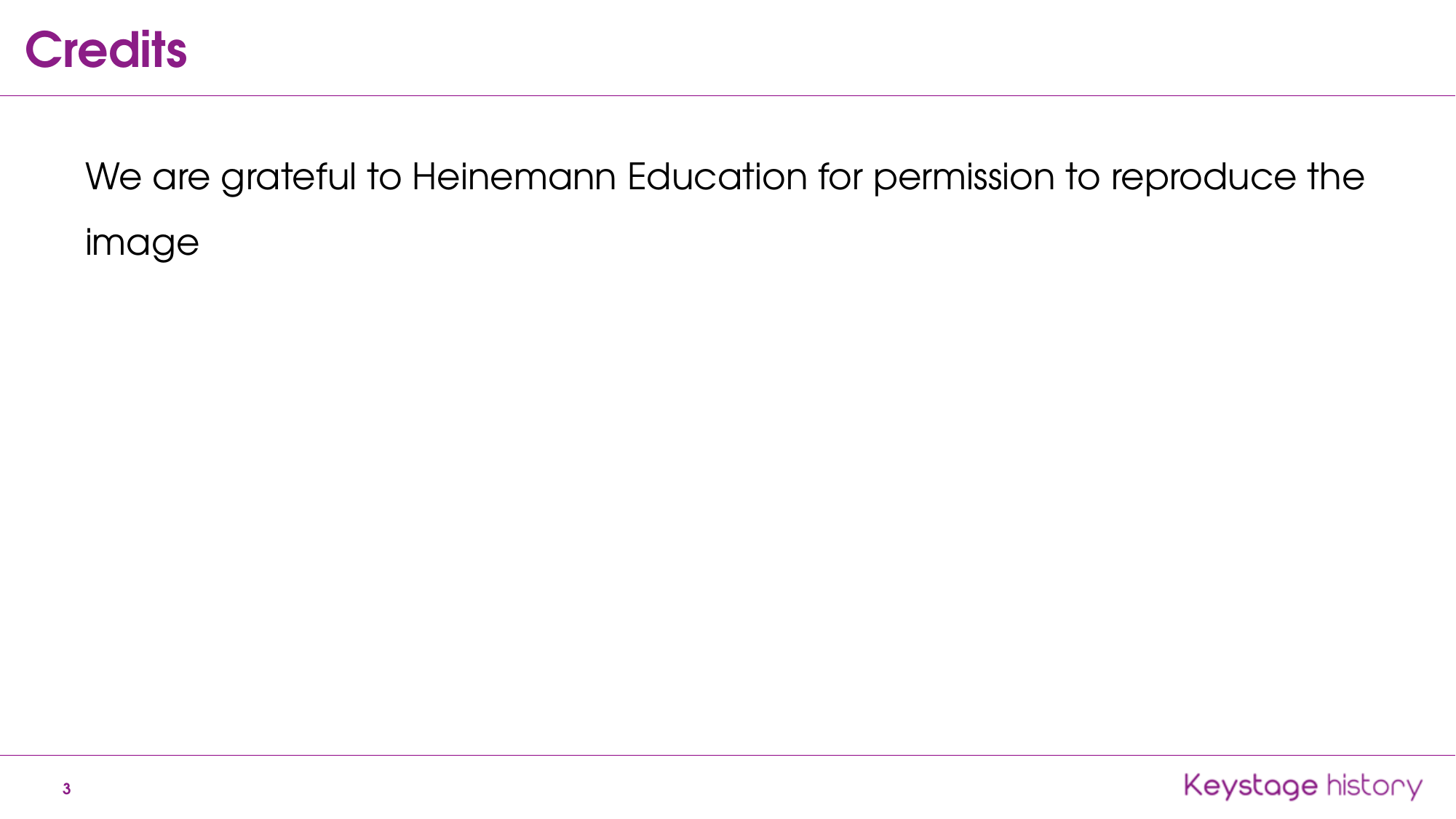

Credits
We are grateful to Heinemann Education for permission to reproduce the image